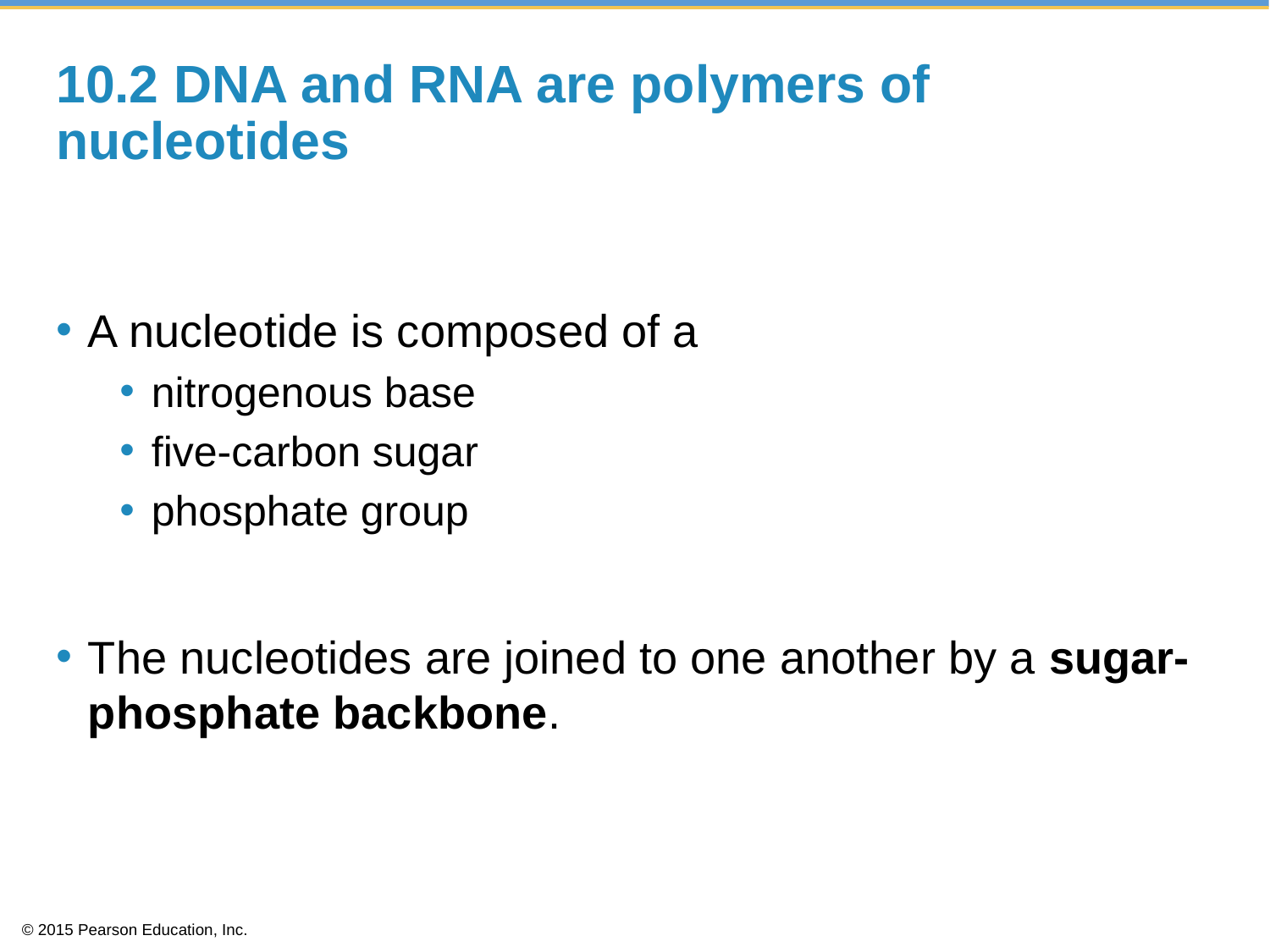

# 10.2 DNA and RNA are polymers of nucleotides

A nucleotide is composed of a
nitrogenous base
five-carbon sugar
phosphate group

The nucleotides are joined to one another by a sugar-phosphate backbone.